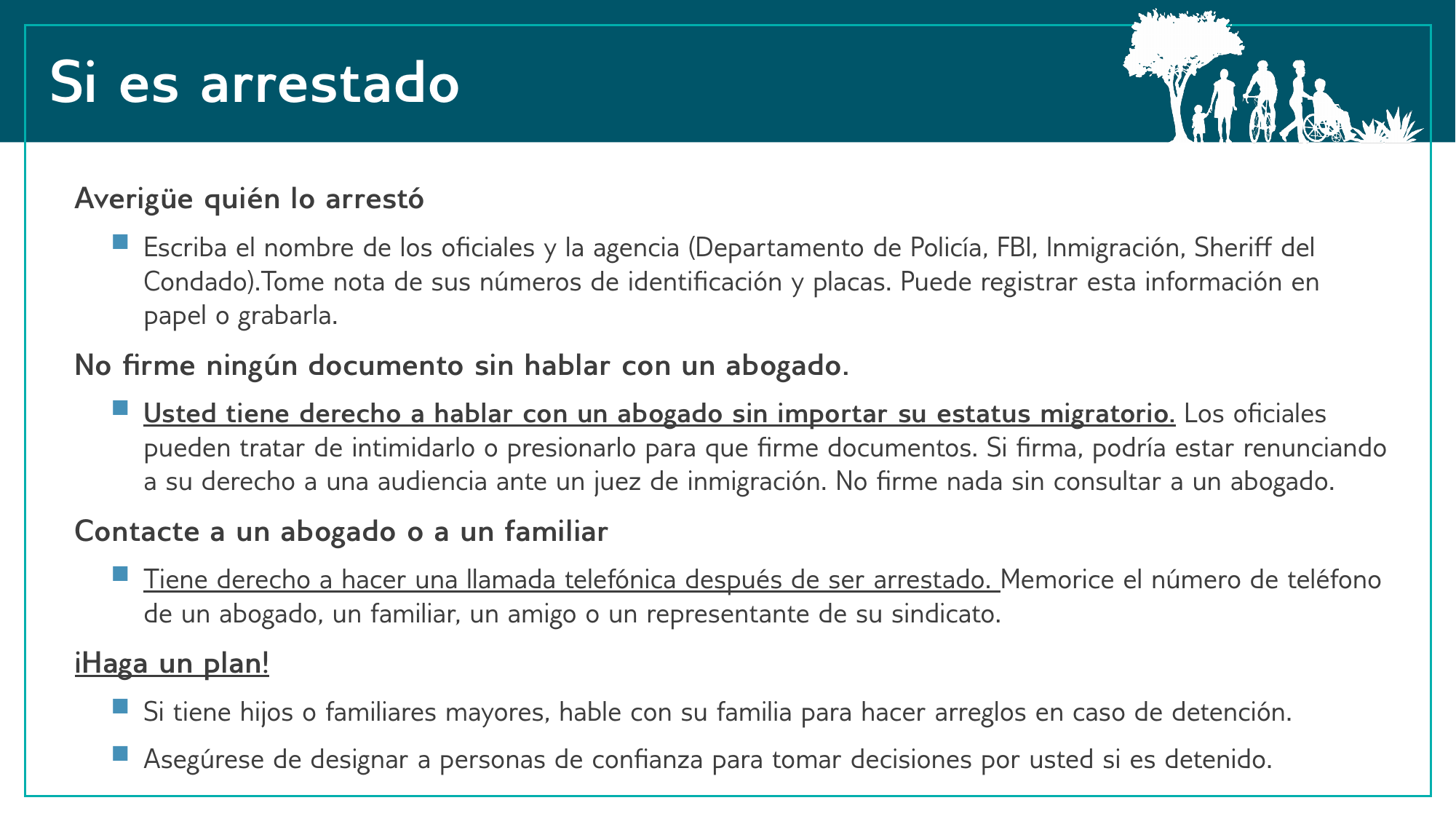

Si es arrestado
Averigüe quién lo arrestó
Escriba el nombre de los oficiales y la agencia (Departamento de Policía, FBI, Inmigración, Sheriff del Condado).Tome nota de sus números de identificación y placas. Puede registrar esta información en papel o grabarla.
No firme ningún documento sin hablar con un abogado.
Usted tiene derecho a hablar con un abogado sin importar su estatus migratorio. Los oficiales pueden tratar de intimidarlo o presionarlo para que firme documentos. Si firma, podría estar renunciando a su derecho a una audiencia ante un juez de inmigración. No firme nada sin consultar a un abogado.
Contacte a un abogado o a un familiar
Tiene derecho a hacer una llamada telefónica después de ser arrestado. Memorice el número de teléfono de un abogado, un familiar, un amigo o un representante de su sindicato.
¡Haga un plan!
Si tiene hijos o familiares mayores, hable con su familia para hacer arreglos en caso de detención.
Asegúrese de designar a personas de confianza para tomar decisiones por usted si es detenido.